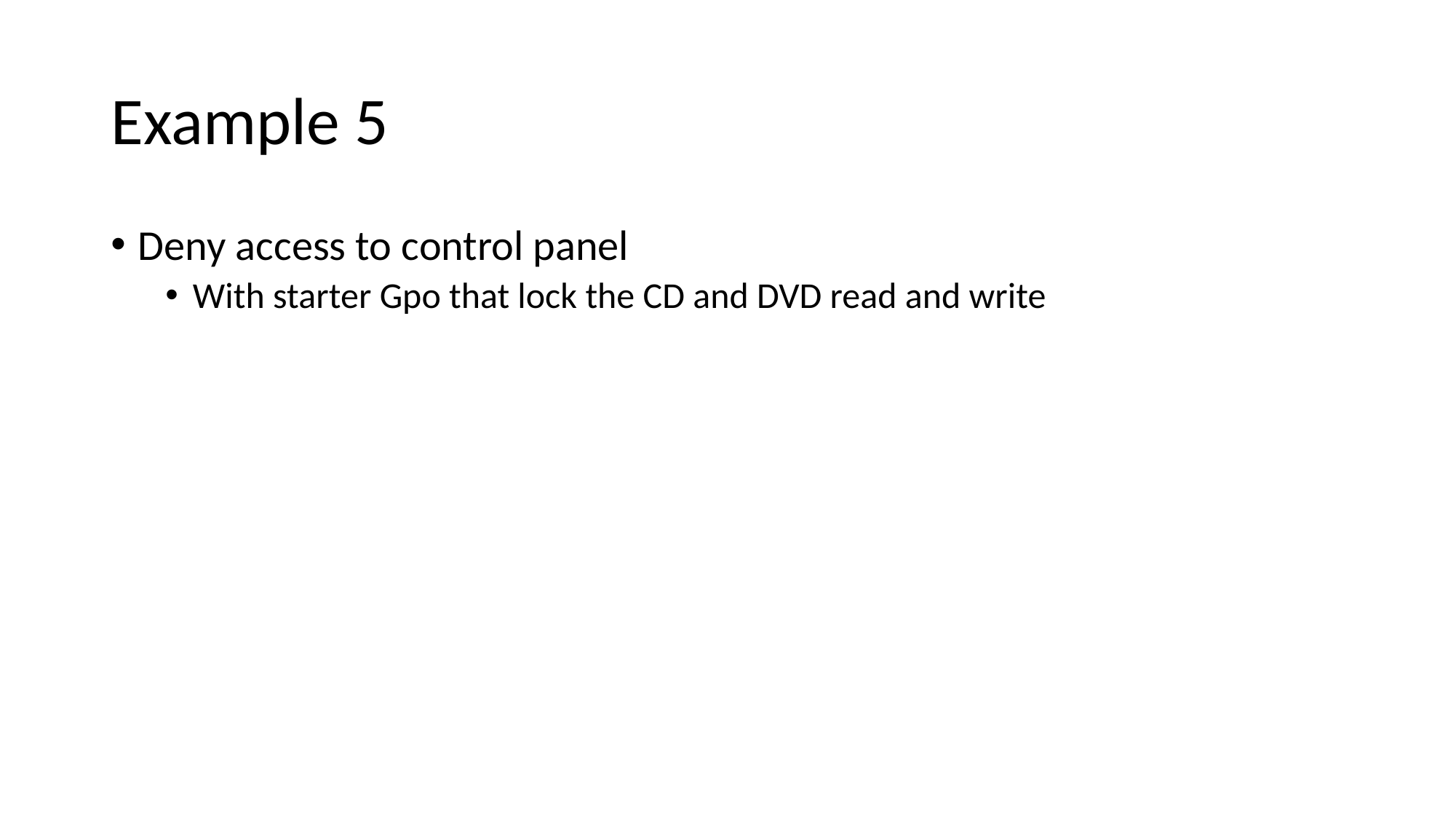

# Example 5
Deny access to control panel
With starter Gpo that lock the CD and DVD read and write